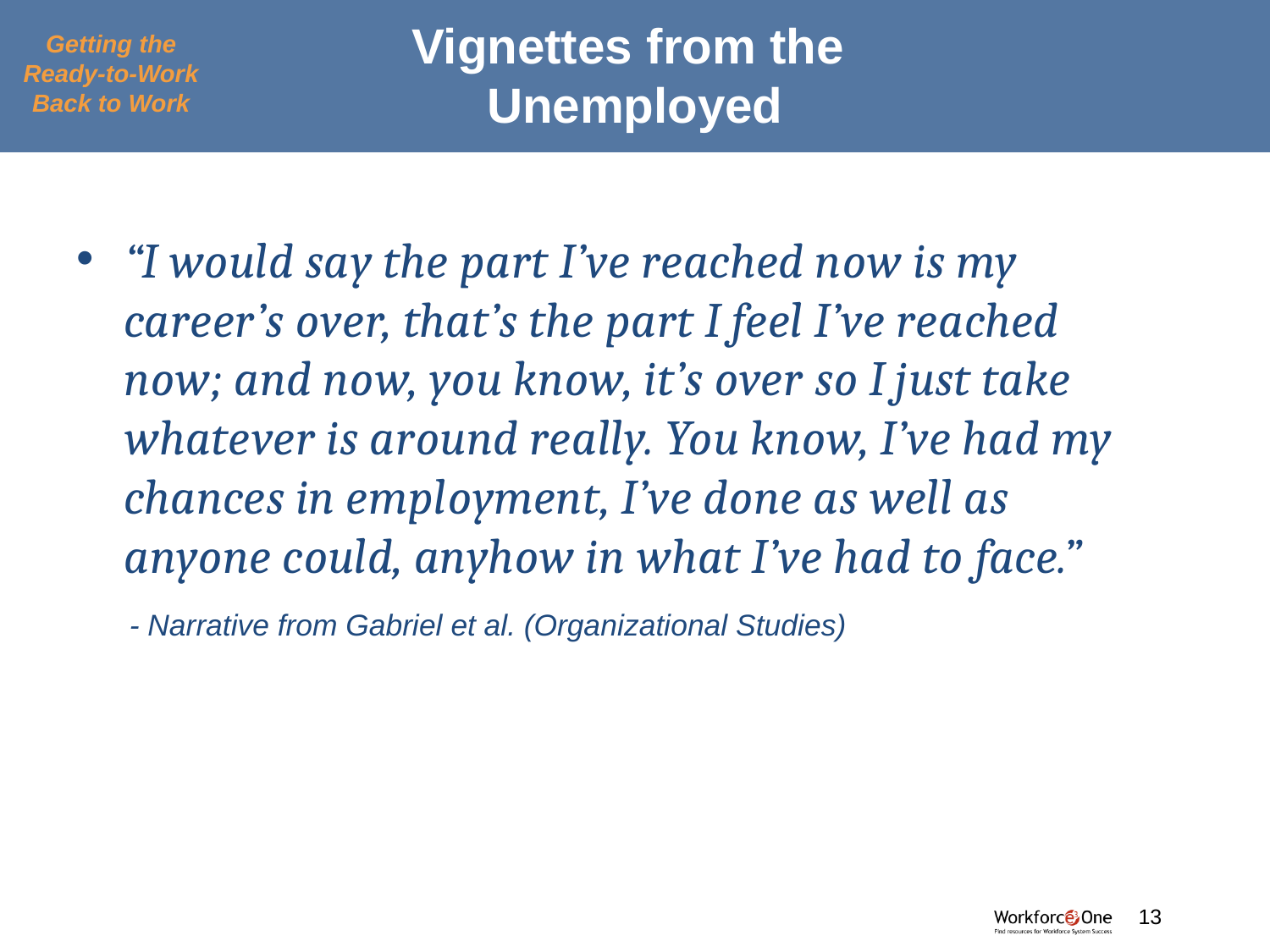

# Vignettes from the Unemployed
Getting the Ready-to-Work Back to Work
“I would say the part I’ve reached now is my career’s over, that’s the part I feel I’ve reached now; and now, you know, it’s over so I just take whatever is around really. You know, I’ve had my chances in employment, I’ve done as well as anyone could, anyhow in what I’ve had to face.”
      - Narrative from Gabriel et al. (Organizational Studies)

#
13